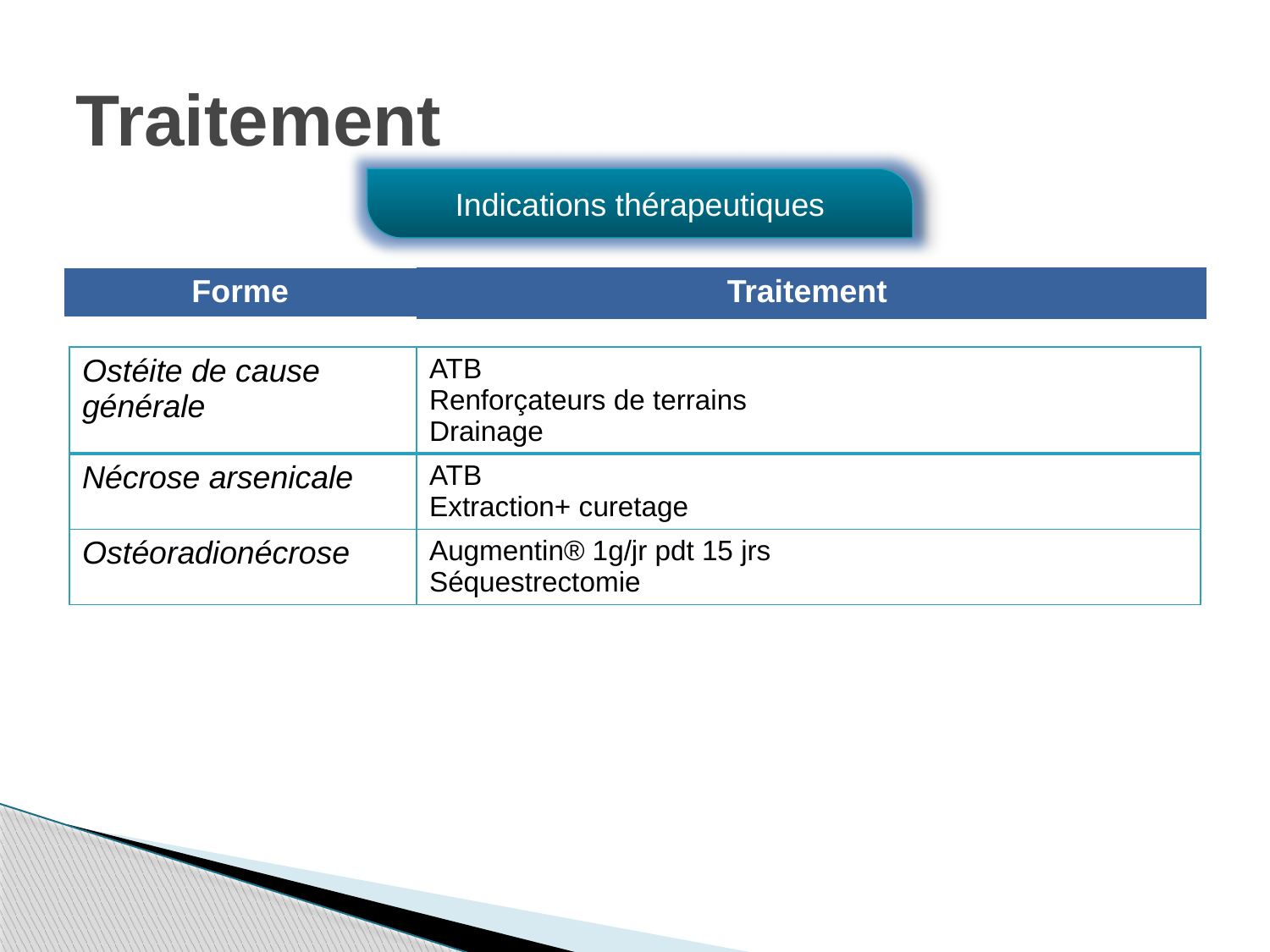

# Traitement
Indications thérapeutiques
| Forme | Traitement |
| --- | --- |
| Ostéite de cause générale | ATB Renforçateurs de terrains Drainage |
| --- | --- |
| Nécrose arsenicale | ATB Extraction+ curetage |
| Ostéoradionécrose | Augmentin® 1g/jr pdt 15 jrs Séquestrectomie |